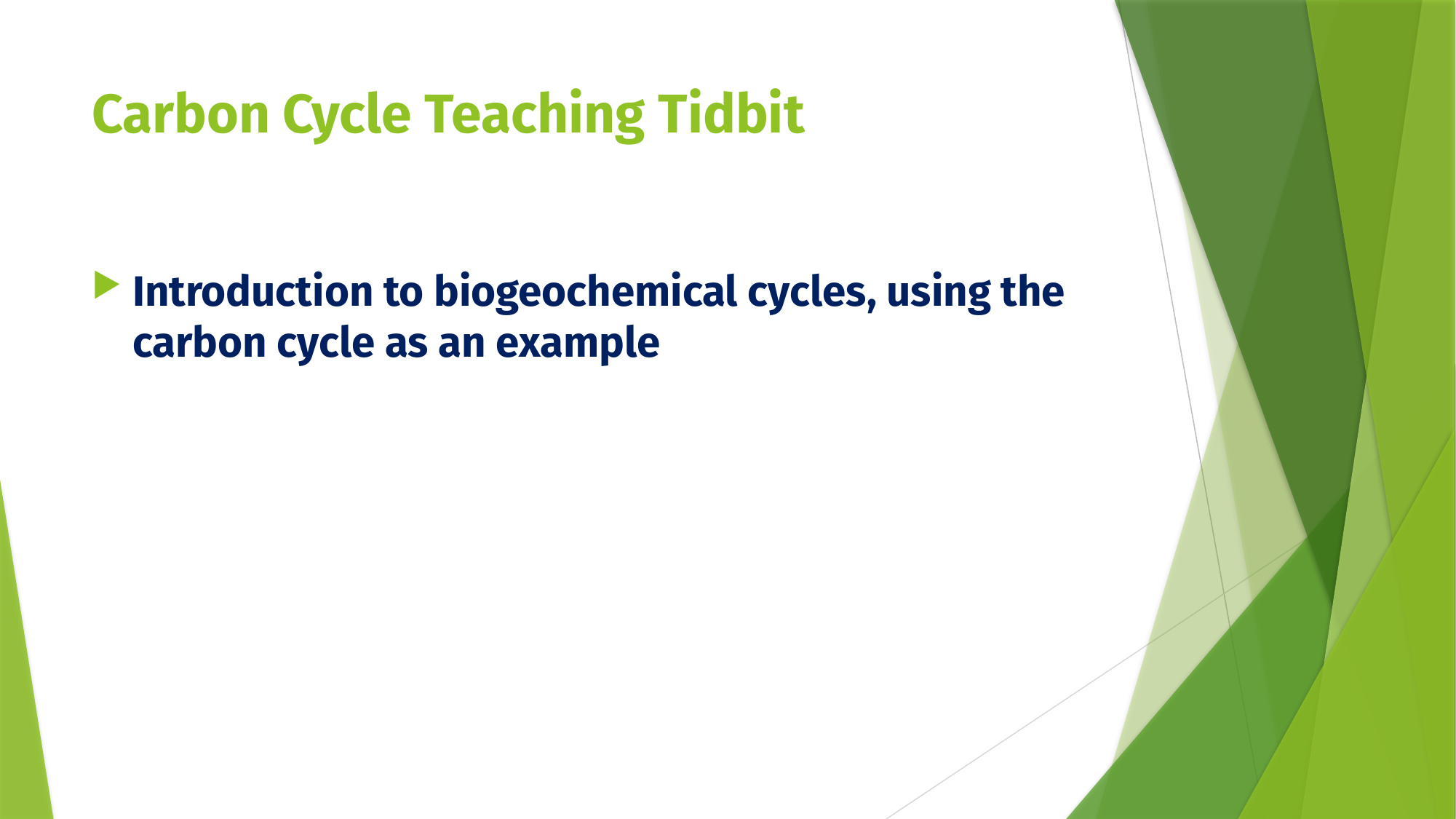

# Carbon Cycle Teaching Tidbit
Introduction to biogeochemical cycles, using the carbon cycle as an example